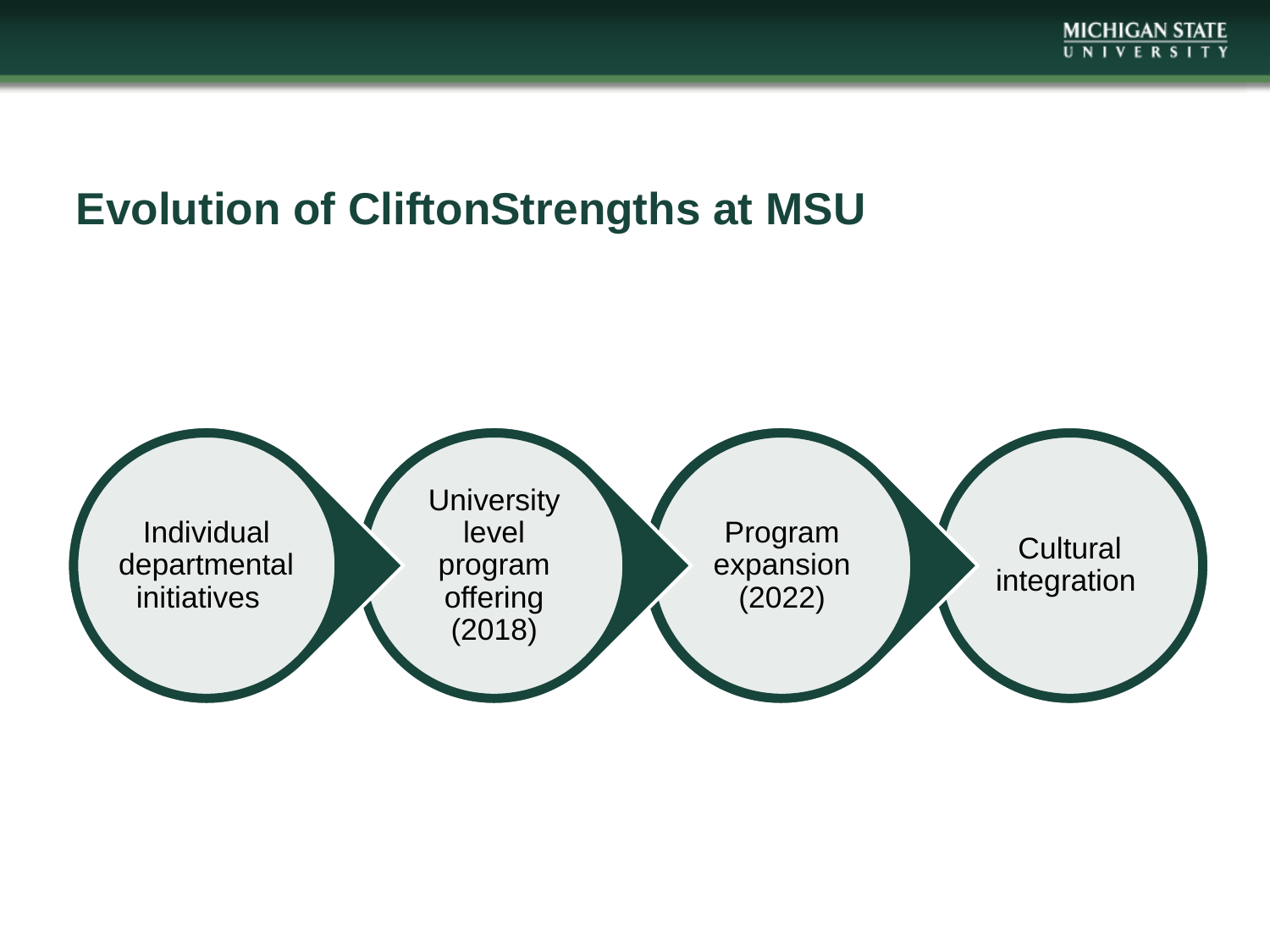

# Evolution of CliftonStrengths at MSU
Cultural integration
Program expansion (2022)
University level program offering (2018)
Individual departmental initiatives